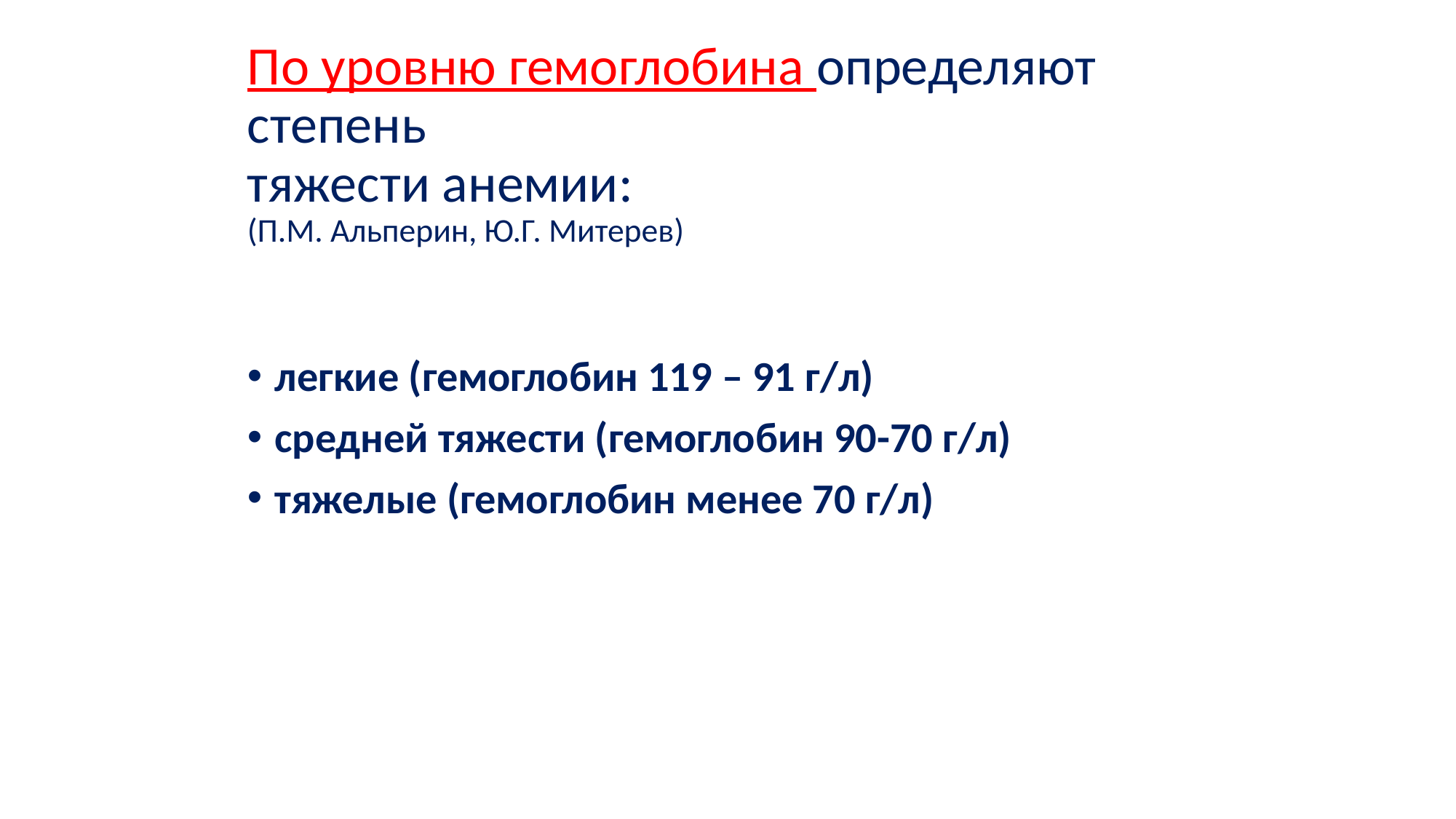

# По уровню гемоглобина определяют степень тяжести анемии: (П.М. Альперин, Ю.Г. Митерев)
легкие (гемоглобин 119 – 91 г/л)
средней тяжести (гемоглобин 90-70 г/л)
тяжелые (гемоглобин менее 70 г/л)